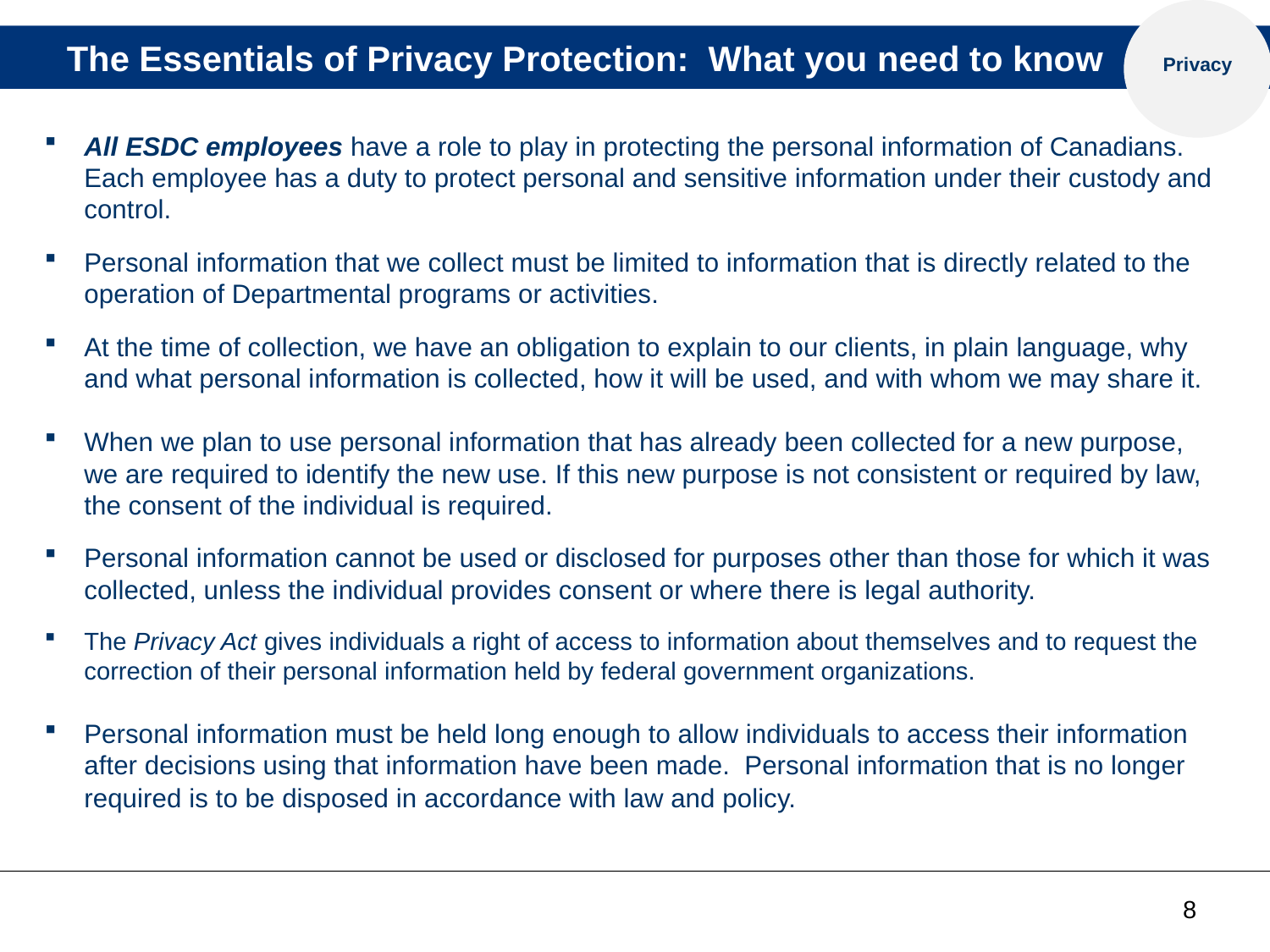

Privacy
# The Essentials of Privacy Protection:  What you need to know
All ESDC employees have a role to play in protecting the personal information of Canadians. Each employee has a duty to protect personal and sensitive information under their custody and control.

Personal information that we collect must be limited to information that is directly related to the operation of Departmental programs or activities.

At the time of collection, we have an obligation to explain to our clients, in plain language, why and what personal information is collected, how it will be used, and with whom we may share it.

When we plan to use personal information that has already been collected for a new purpose, we are required to identify the new use. If this new purpose is not consistent or required by law, the consent of the individual is required.

Personal information cannot be used or disclosed for purposes other than those for which it was collected, unless the individual provides consent or where there is legal authority.

The Privacy Act gives individuals a right of access to information about themselves and to request the correction of their personal information held by federal government organizations.

Personal information must be held long enough to allow individuals to access their information after decisions using that information have been made.  Personal information that is no longer required is to be disposed in accordance with law and policy.